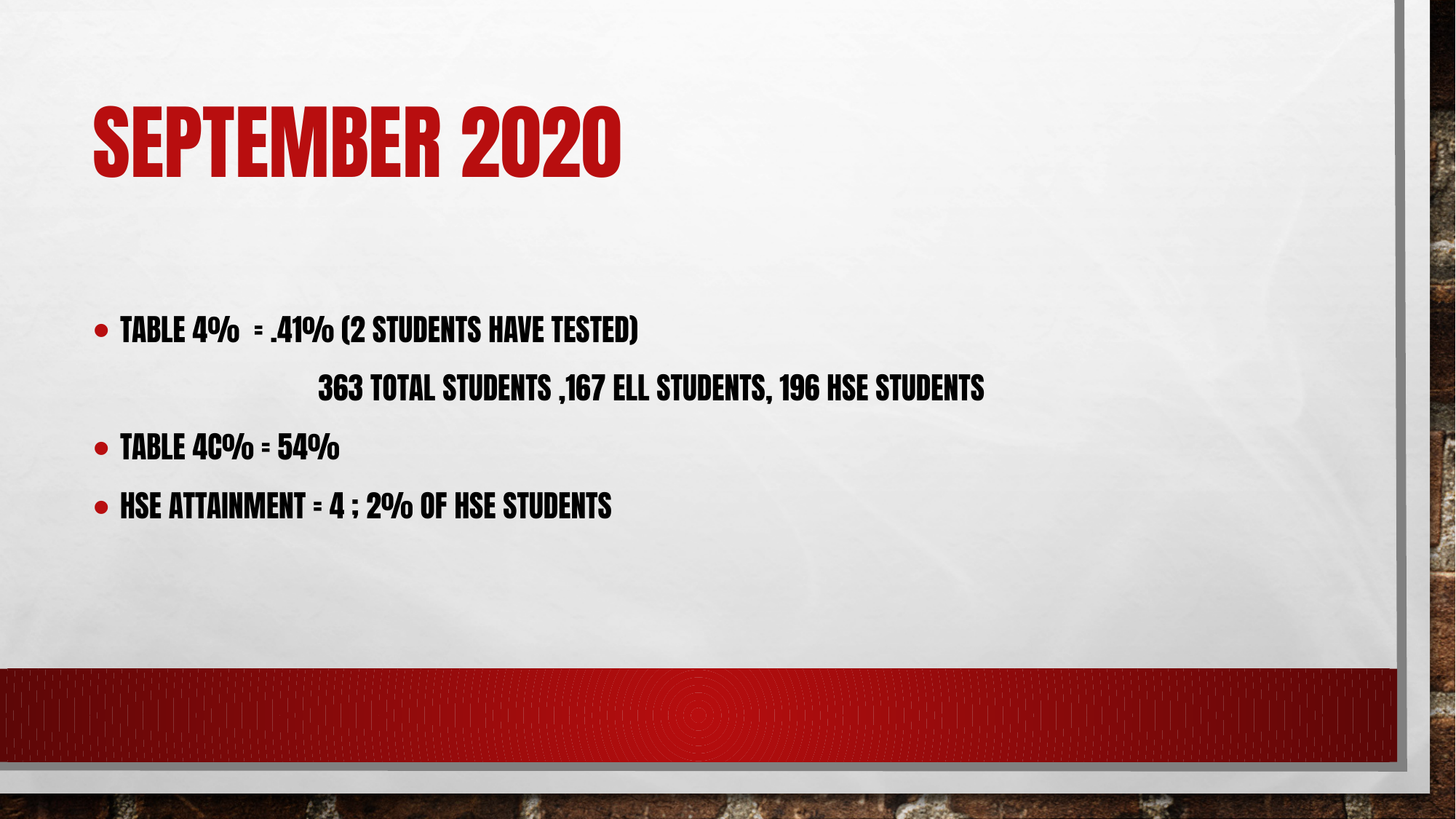

# September 2020
Table 4%  = .41% (2 STUDENTS HAVE TESTED)
		 363 Total students ,167 ELL students, 196 HSE students
Table 4C% = 54%
HSE Attainment = 4 ; 2% of HSE students